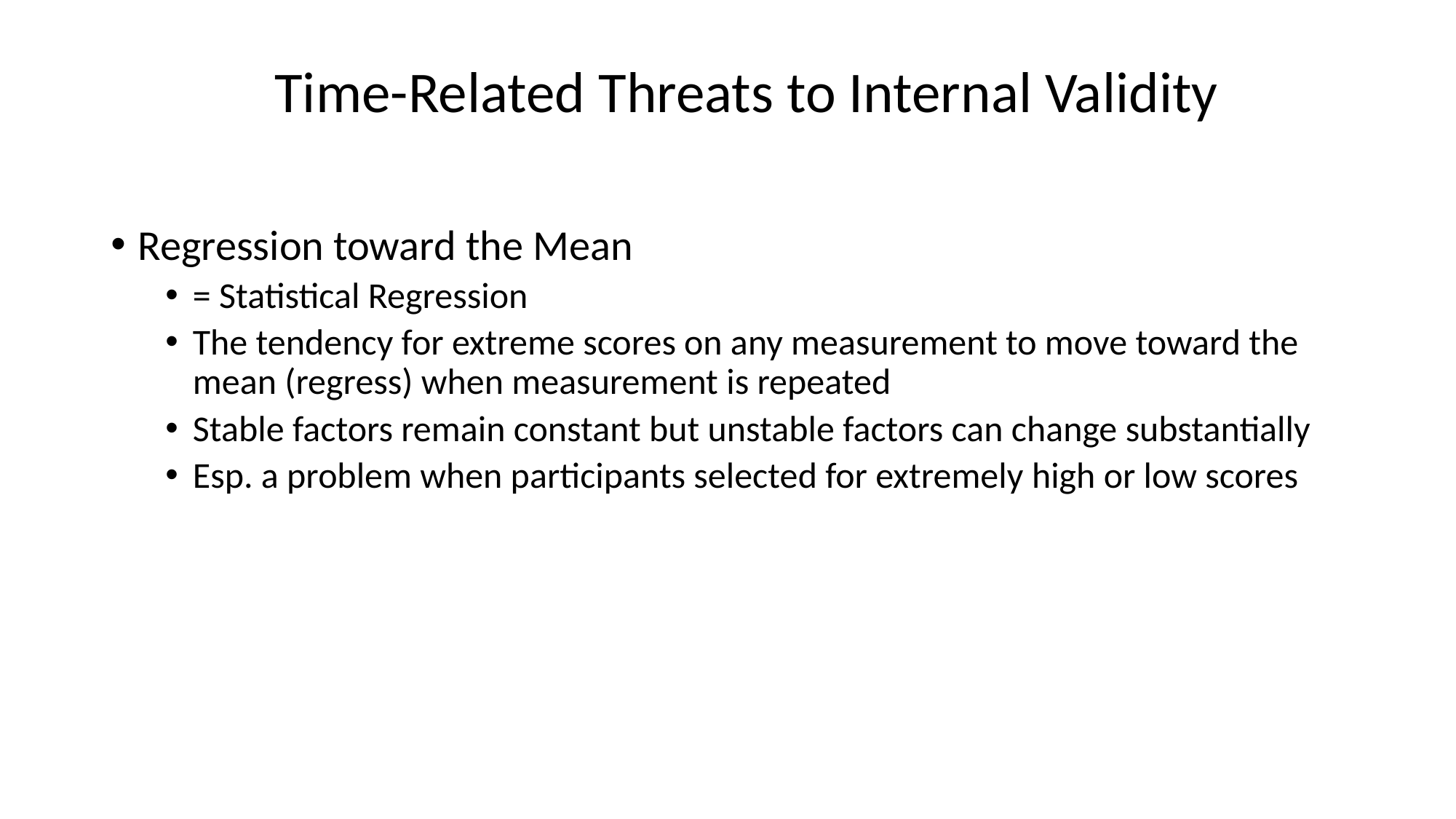

# Time-Related Threats to Internal Validity
Regression toward the Mean
= Statistical Regression
The tendency for extreme scores on any measurement to move toward the mean (regress) when measurement is repeated
Stable factors remain constant but unstable factors can change substantially
Esp. a problem when participants selected for extremely high or low scores